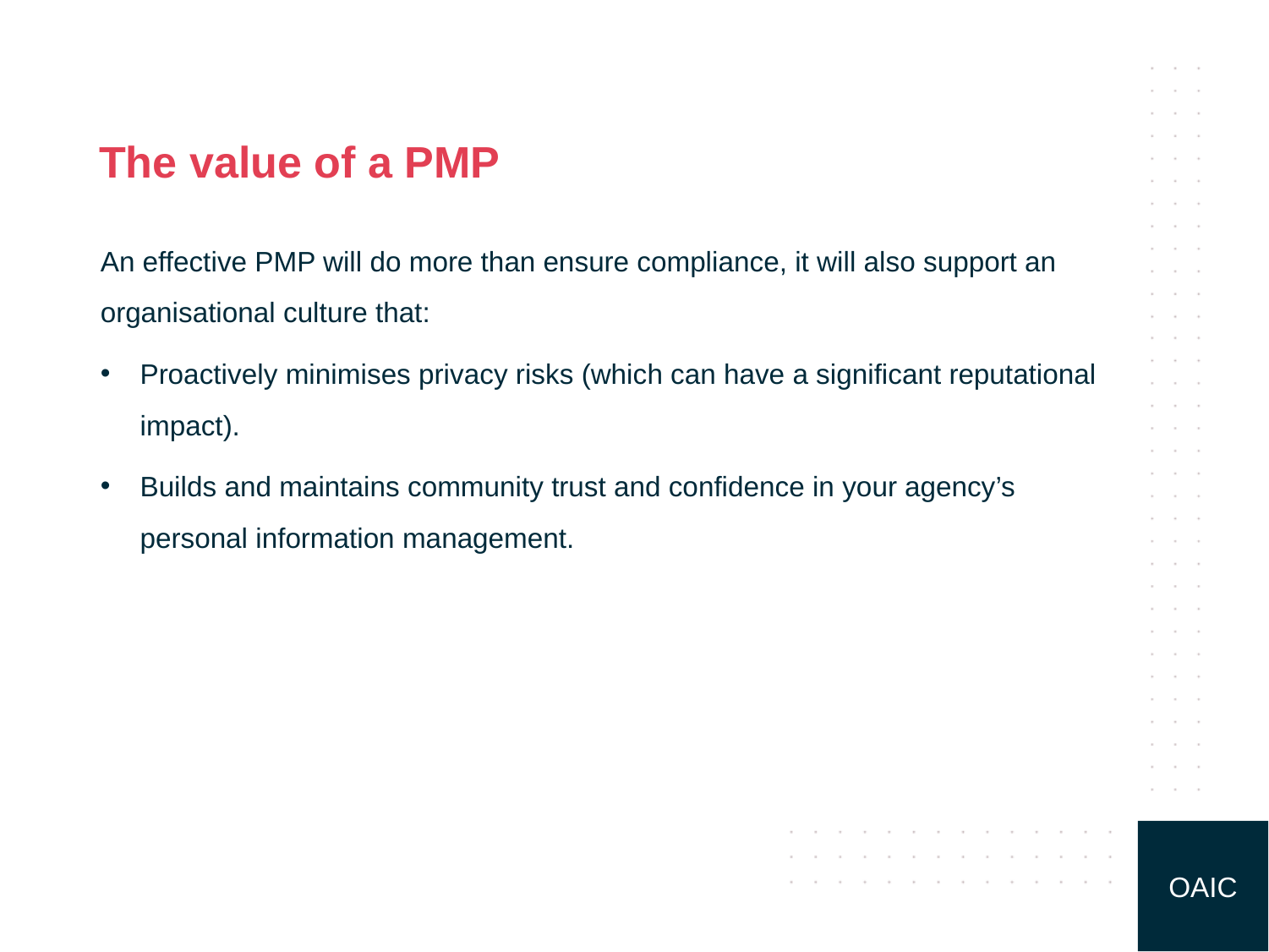

The value of a PMP
An effective PMP will do more than ensure compliance, it will also support an organisational culture that:
Proactively minimises privacy risks (which can have a significant reputational impact).
Builds and maintains community trust and confidence in your agency’s personal information management.